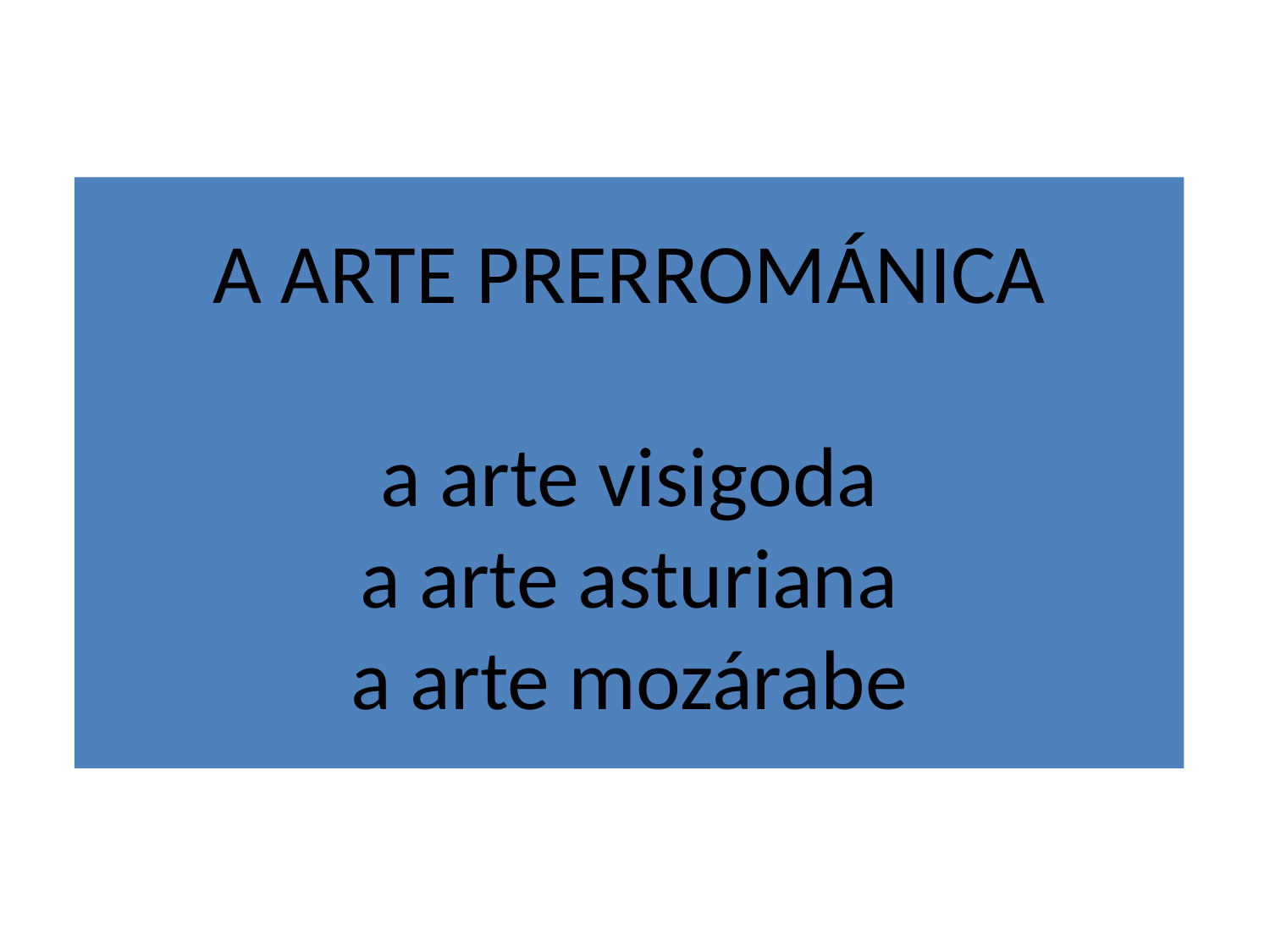

# A ARTE PRERROMÁNICA a arte visigoda a arte asturiana a arte mozárabe